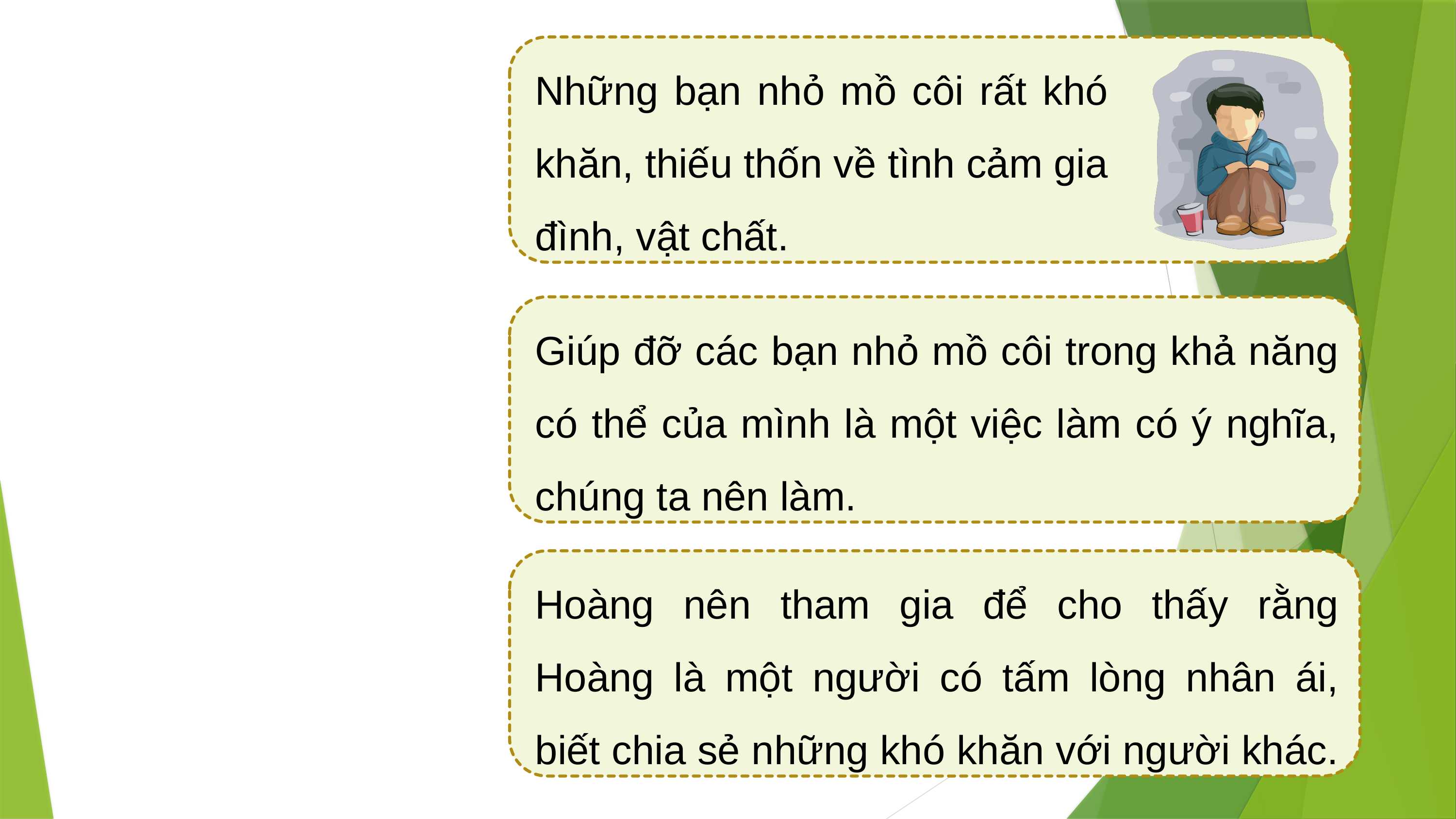

Những bạn nhỏ mồ côi rất khó khăn, thiếu thốn về tình cảm gia đình, vật chất.

Giúp đỡ các bạn nhỏ mồ côi trong khả năng có thể của mình là một việc làm có ý nghĩa, chúng ta nên làm.

Hoàng nên tham gia để cho thấy rằng Hoàng là một người có tấm lòng nhân ái, biết chia sẻ những khó khăn với người khác.